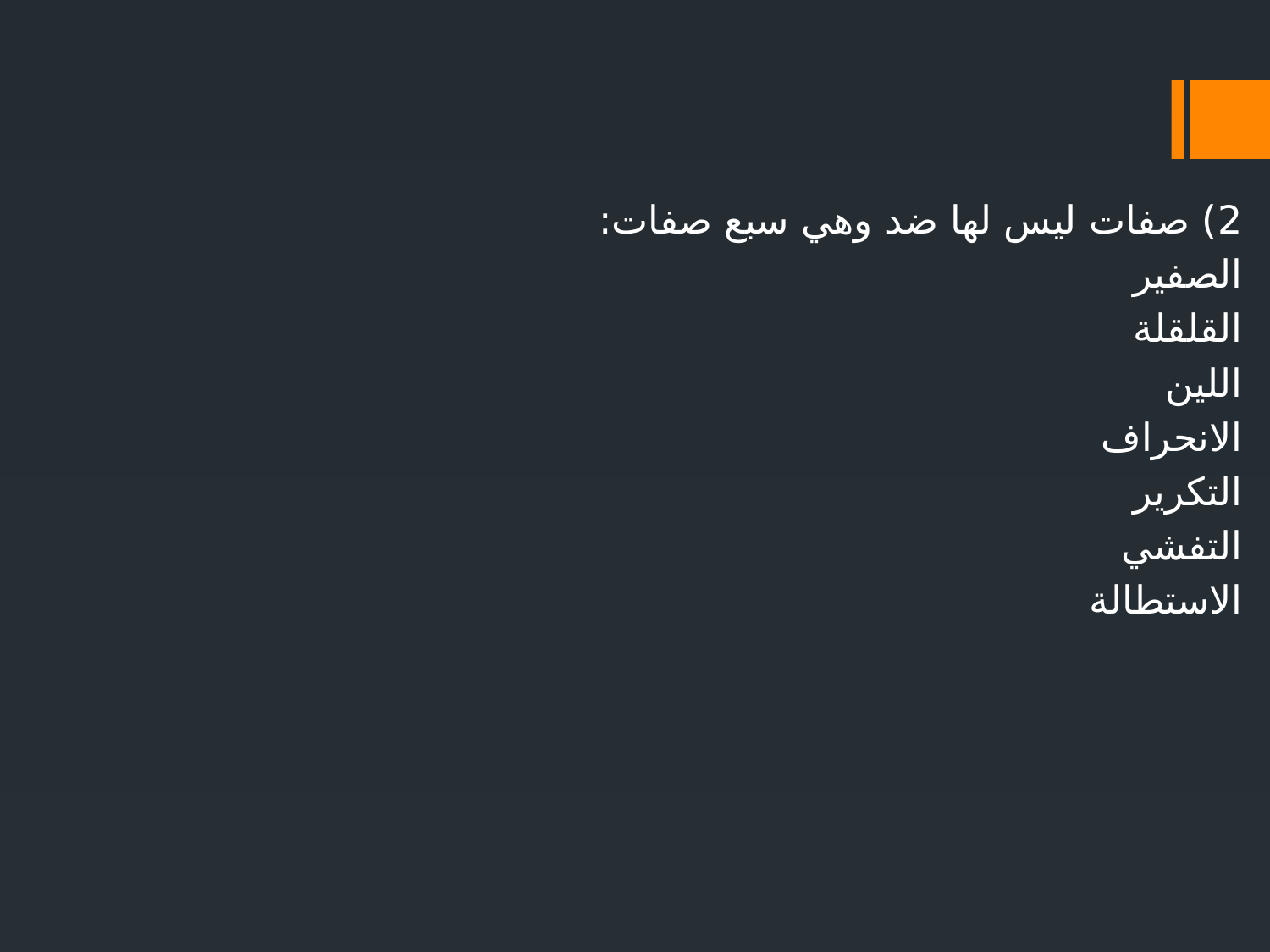

2) صفات ليس لها ضد وهي سبع صفات:
الصفير
القلقلة
اللين
الانحراف
التكرير
التفشي
الاستطالة